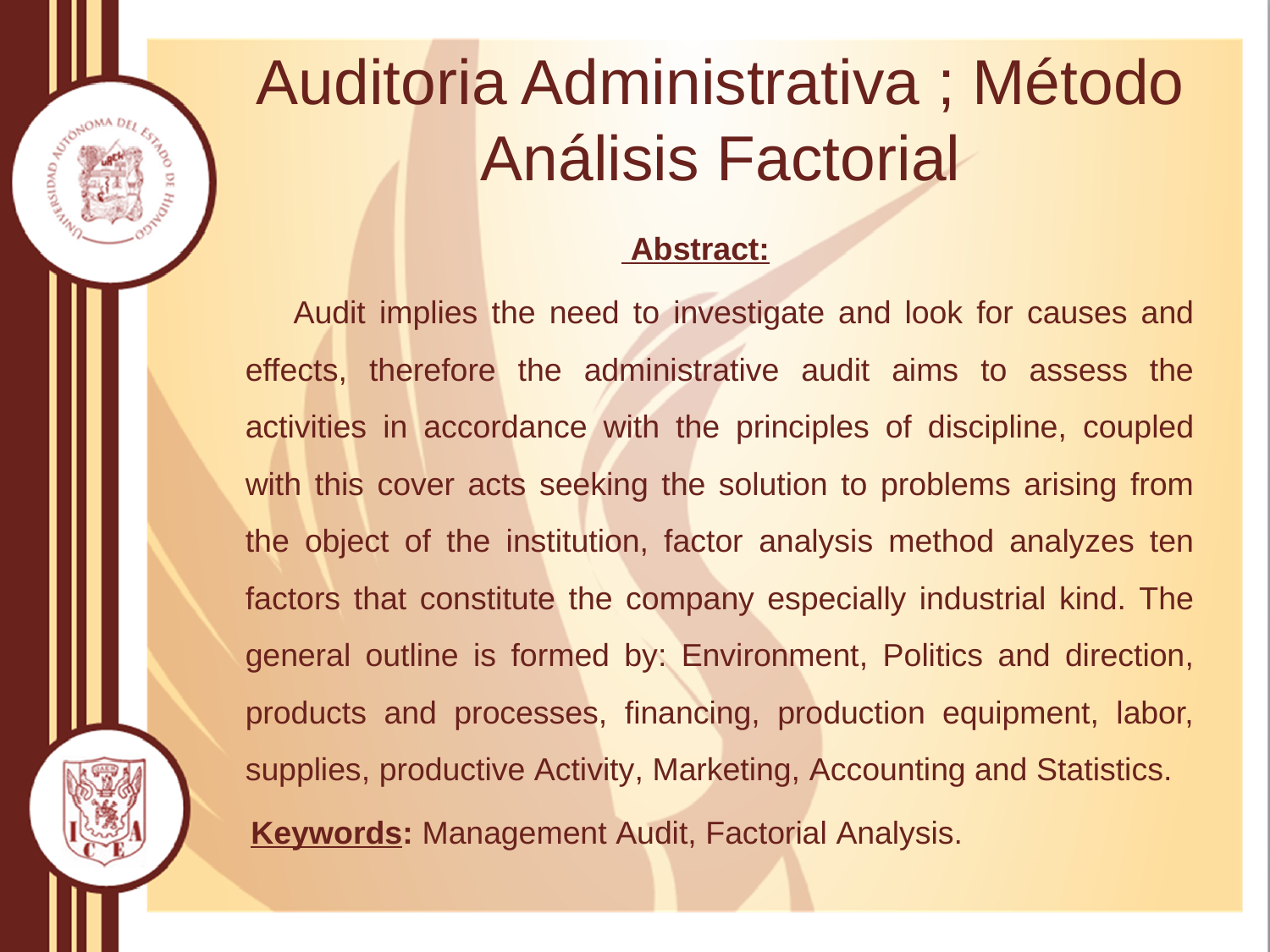

# Auditoria Administrativa ; Método Análisis Factorial
 Abstract:
       Audit implies the need to investigate and look for causes and effects, therefore the administrative audit aims to assess the activities in accordance with the principles of discipline, coupled with this cover acts seeking the solution to problems arising from the object of the institution, factor analysis method analyzes ten factors that constitute the company especially industrial kind. The general outline is formed by: Environment, Politics and direction, products and processes, financing, production equipment, labor, supplies, productive Activity, Marketing, Accounting and Statistics.
      Keywords: Management Audit, Factorial Analysis.